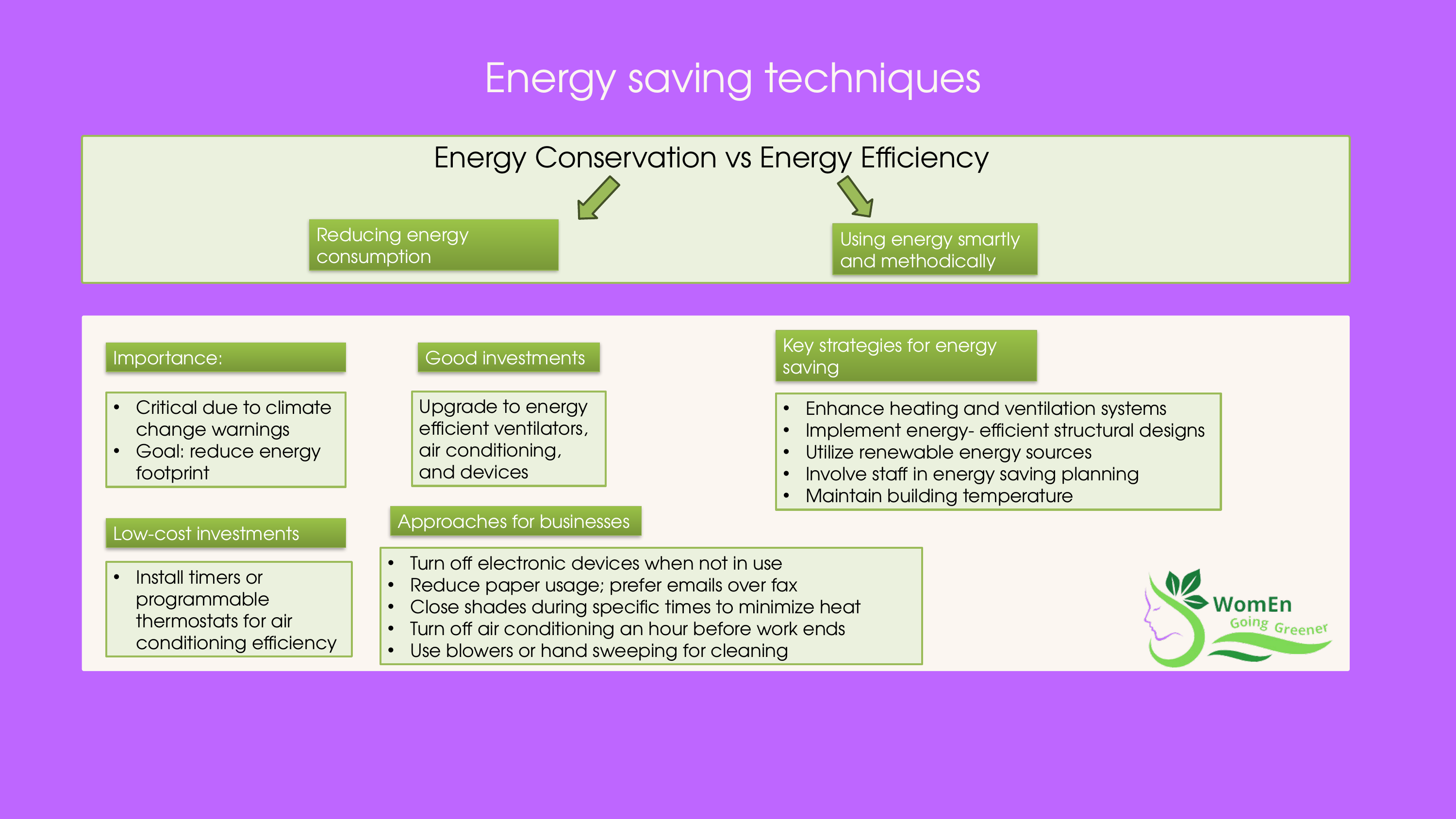

Energy saving techniques
Energy Conservation vs Energy Efficiency

Reducing energy consumption
Using energy smartly and methodically

Key strategies for energy saving
Importance:
Good investments
Upgrade to energy efficient ventilators, air conditioning, and devices
Critical due to climate change warnings
Goal: reduce energy footprint
Enhance heating and ventilation systems
Implement energy- efficient structural designs
Utilize renewable energy sources
Involve staff in energy saving planning
Maintain building temperature
Approaches for businesses
Low-cost investments
Turn off electronic devices when not in use
Reduce paper usage; prefer emails over fax
Close shades during specific times to minimize heat
Turn off air conditioning an hour before work ends
Use blowers or hand sweeping for cleaning

Install timers or programmable thermostats for air conditioning efficiency